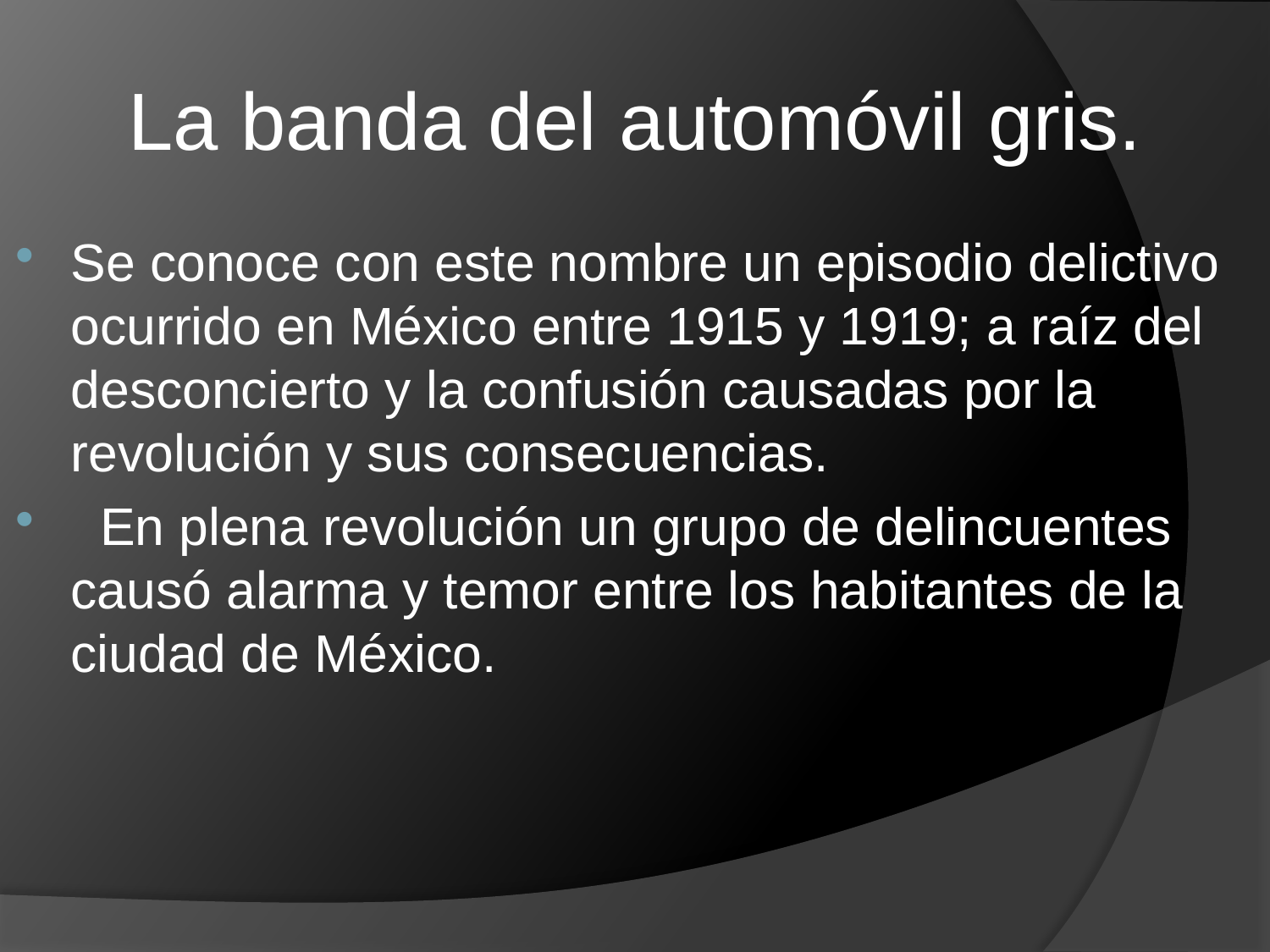

# La banda del automóvil gris.
Se conoce con este nombre un episodio delictivo ocurrido en México entre 1915 y 1919; a raíz del desconcierto y la confusión causadas por la revolución y sus consecuencias.
  En plena revolución un grupo de delincuentes causó alarma y temor entre los habitantes de la ciudad de México.